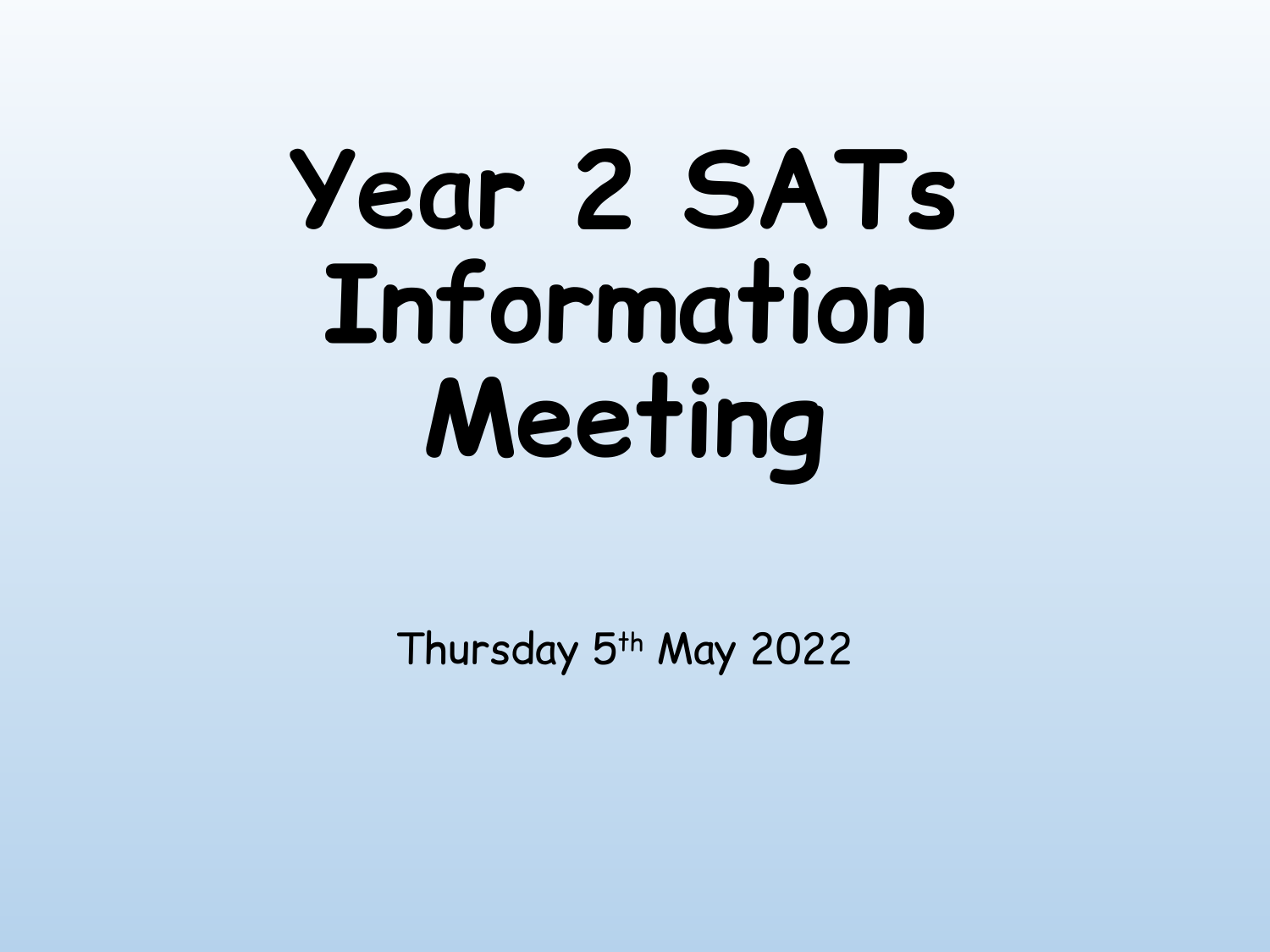

# Year 2 SATs Information Meeting
Thursday 5th May 2022